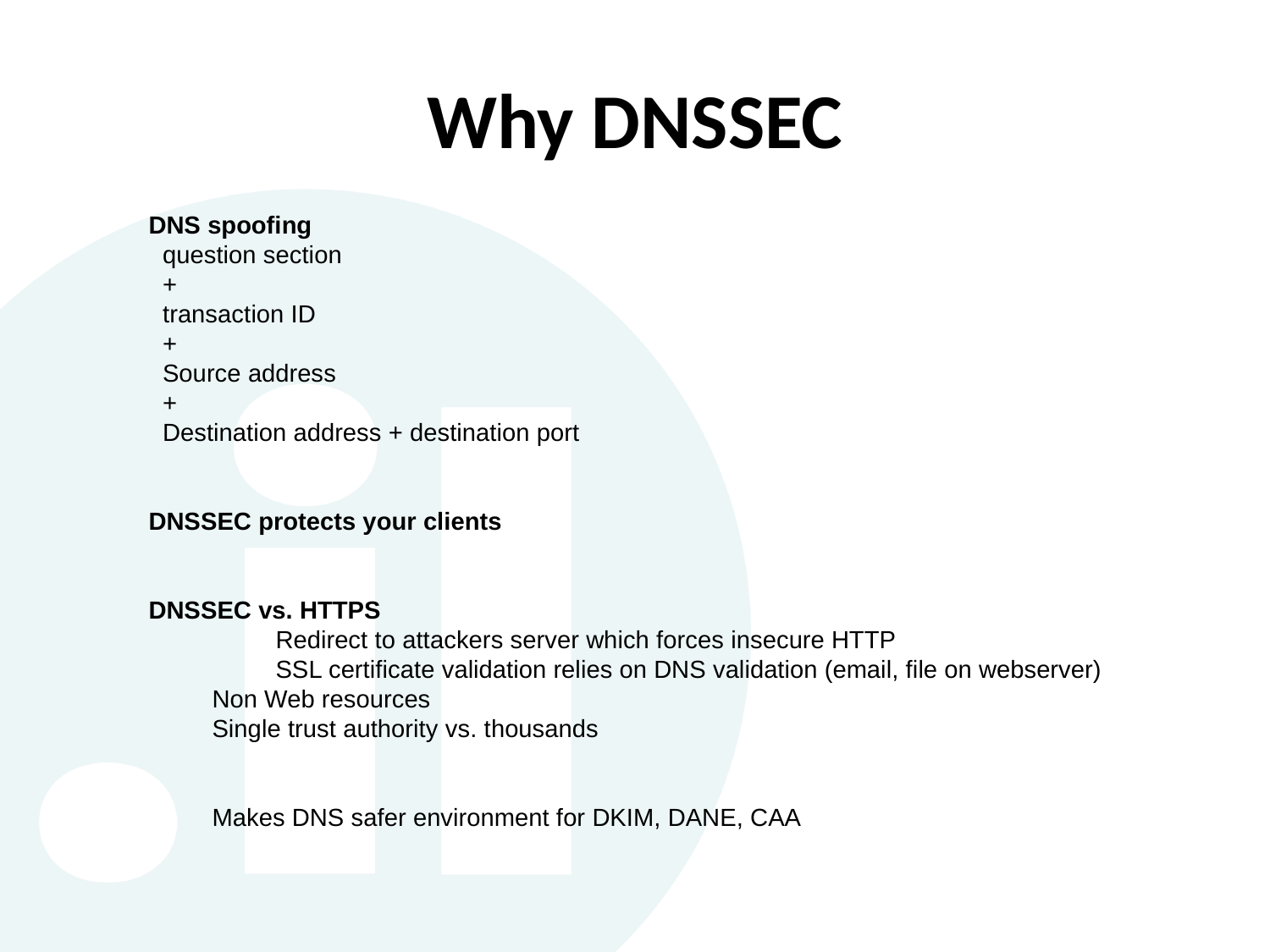

# Why DNSSEC
DNS spoofing
  question section
  +
  transaction ID
  +
  Source address
  +
  Destination address + destination port

DNSSEC protects your clients

DNSSEC vs. HTTPS
	Redirect to attackers server which forces insecure HTTP
	SSL certificate validation relies on DNS validation (email, file on webserver)
Non Web resources
Single trust authority vs. thousands

Makes DNS safer environment for DKIM, DANE, CAA